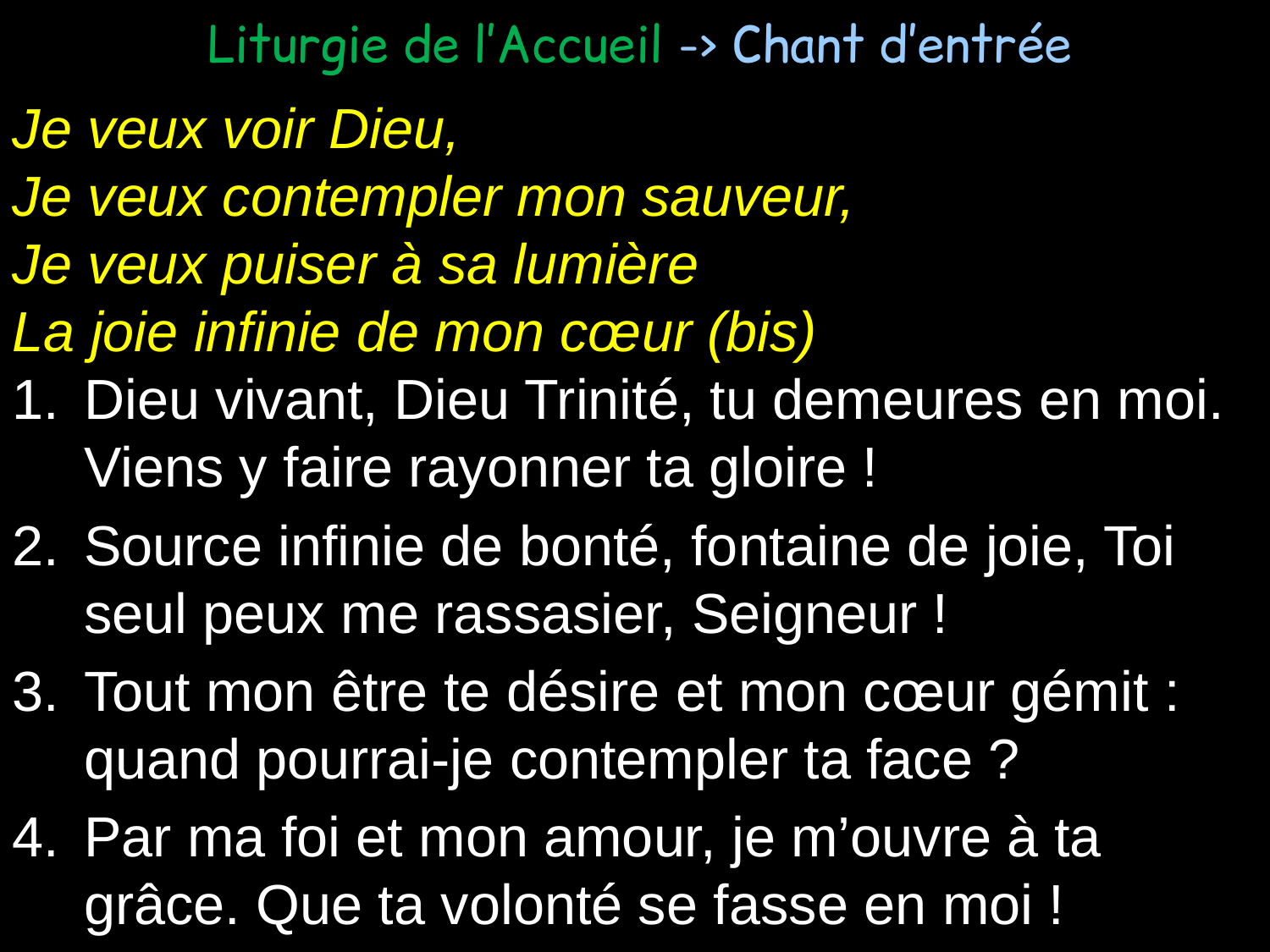

Liturgie de l’Accueil -> Chant d’entrée
Je veux voir Dieu,
Je veux contempler mon sauveur,
Je veux puiser à sa lumière
La joie infinie de mon cœur (bis)
Dieu vivant, Dieu Trinité, tu demeures en moi. Viens y faire rayonner ta gloire !
Source infinie de bonté, fontaine de joie, Toi seul peux me rassasier, Seigneur !
Tout mon être te désire et mon cœur gémit : quand pourrai-je contempler ta face ?
Par ma foi et mon amour, je m’ouvre à ta grâce. Que ta volonté se fasse en moi !